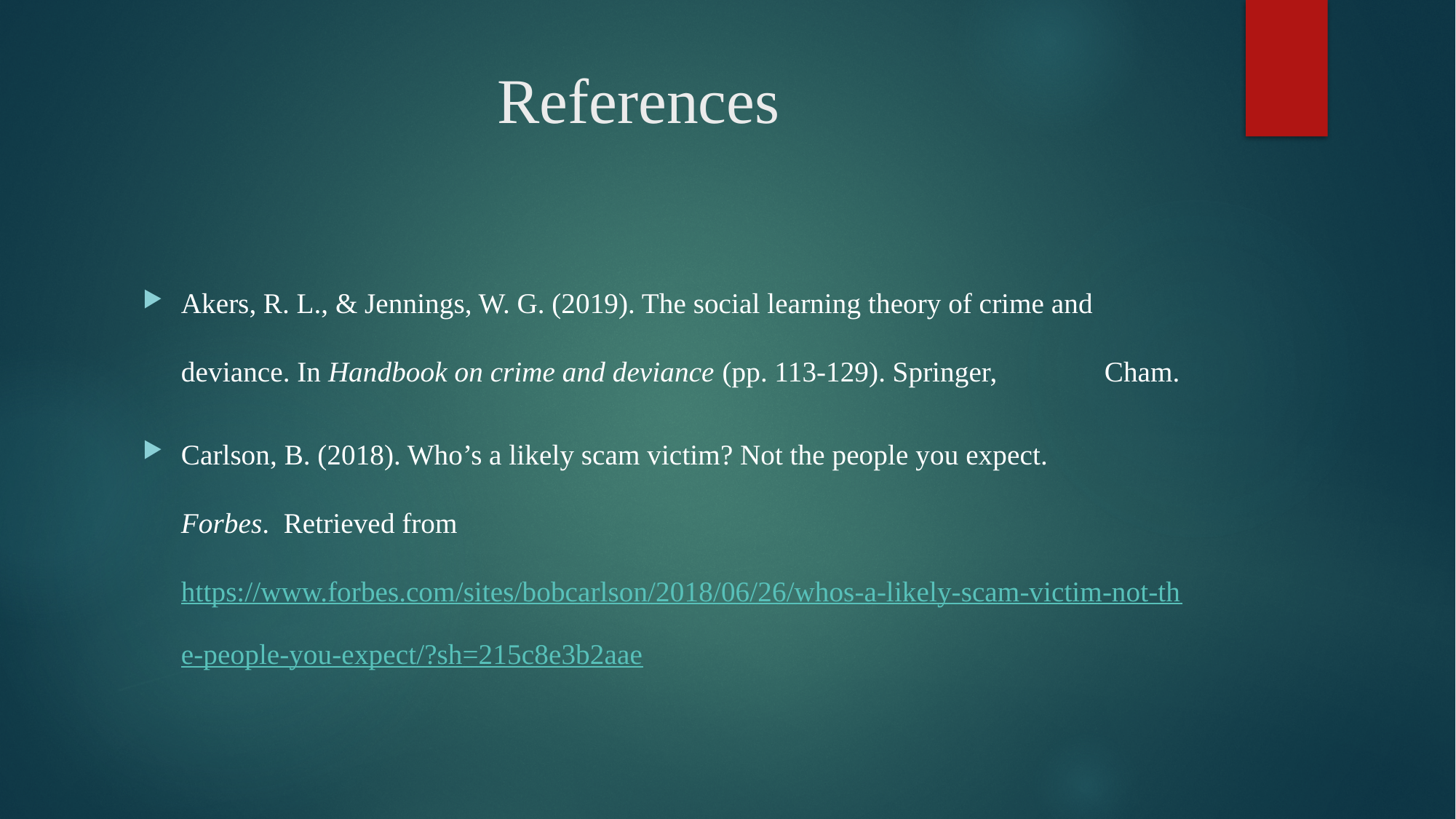

# References
Akers, R. L., & Jennings, W. G. (2019). The social learning theory of crime and 				deviance. In Handbook on crime and deviance (pp. 113-129). Springer, 				Cham.
Carlson, B. (2018). Who’s a likely scam victim? Not the people you expect. 				Forbes. 	Retrieved from 														https://www.forbes.com/sites/bobcarlson/2018/06/26/whos-a-						likely-scam-victim-not-the-people-you-expect/?sh=215c8e3b2aae